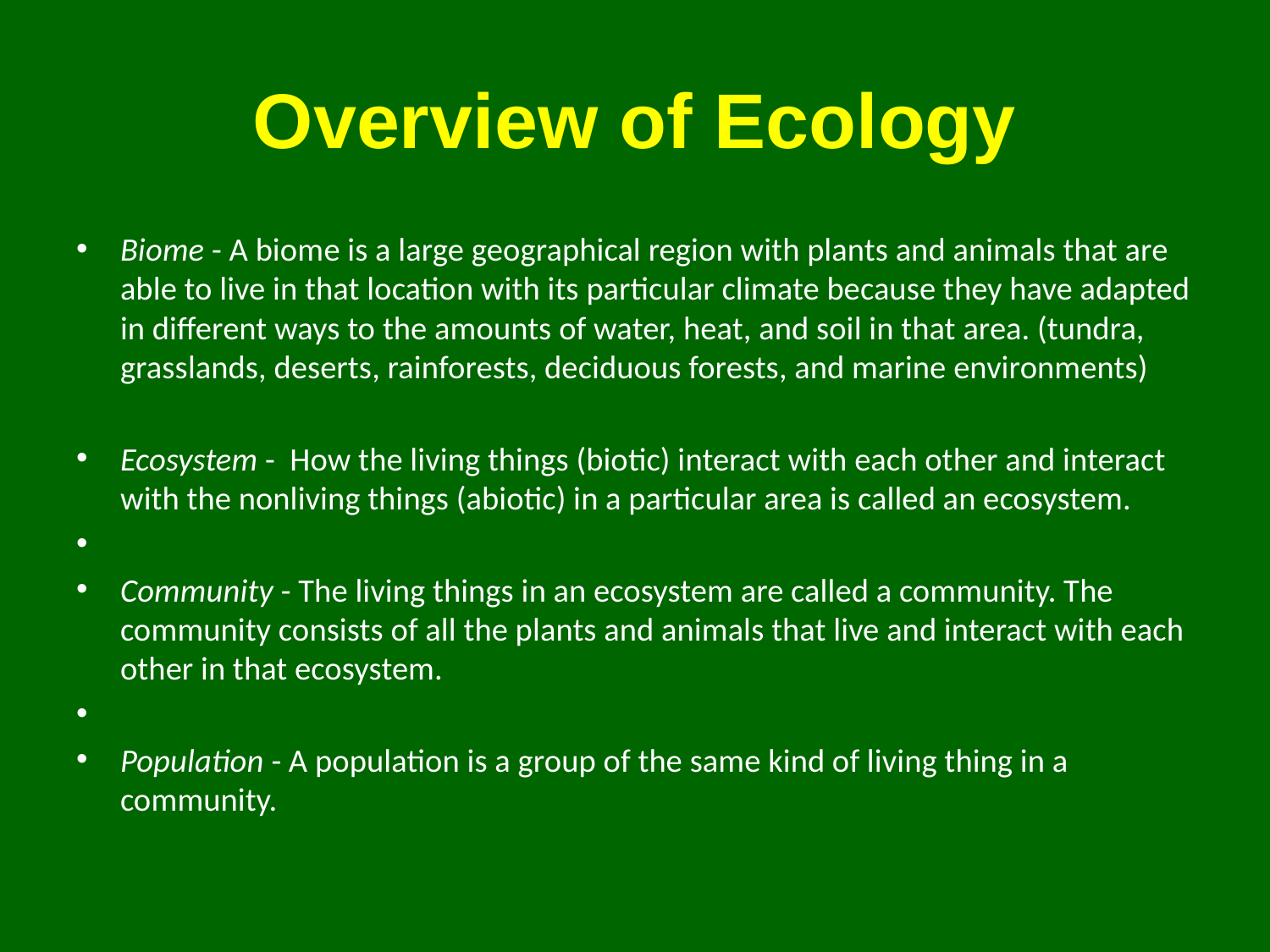

# Overview of Ecology
Biome - A biome is a large geographical region with plants and animals that are able to live in that location with its particular climate because they have adapted in different ways to the amounts of water, heat, and soil in that area. (tundra, grasslands, deserts, rainforests, deciduous forests, and marine environments)

Ecosystem -  How the living things (biotic) interact with each other and interact with the nonliving things (abiotic) in a particular area is called an ecosystem.

Community - The living things in an ecosystem are called a community. The community consists of all the plants and animals that live and interact with each other in that ecosystem.

Population - A population is a group of the same kind of living thing in a community.